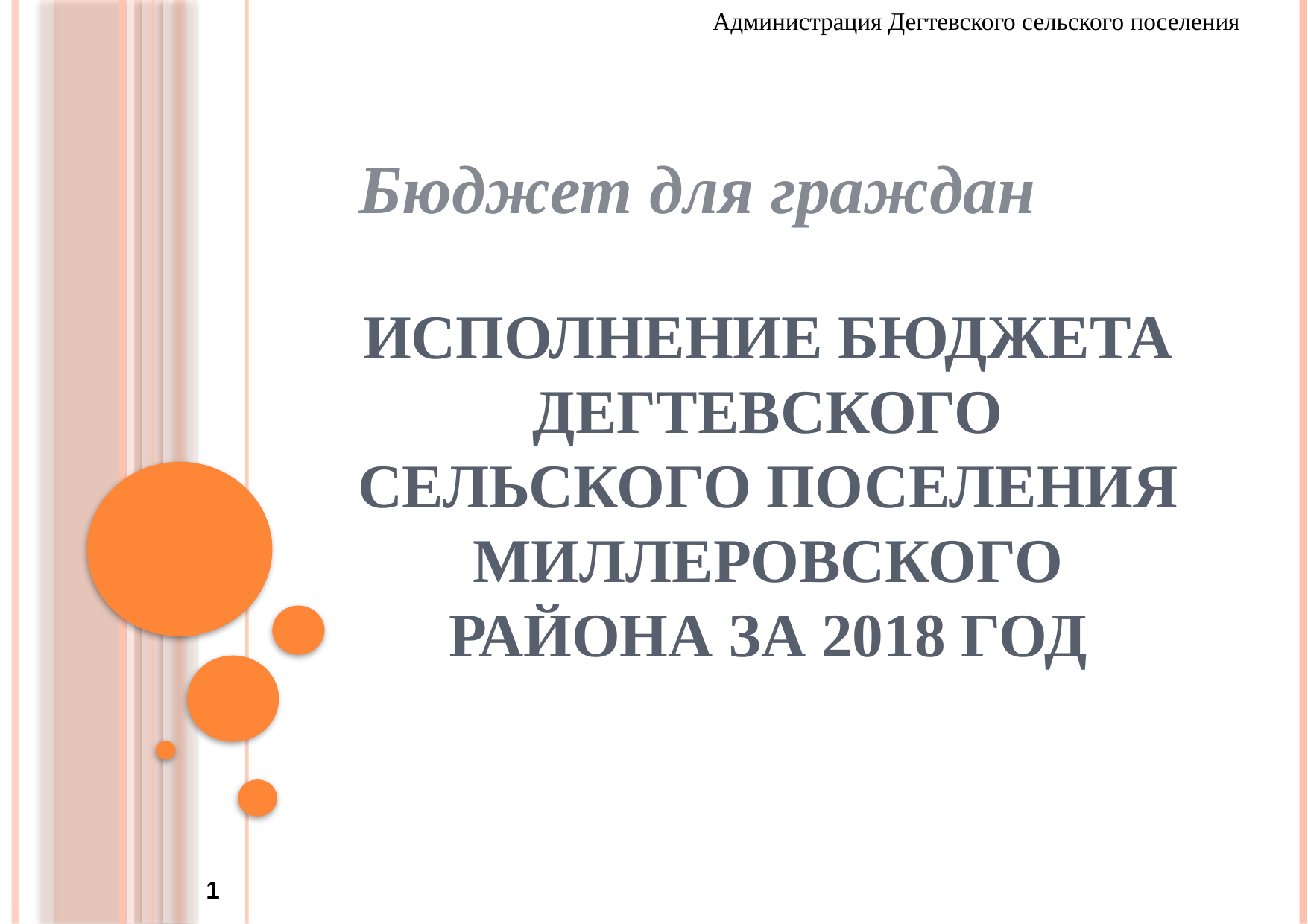

Администрация Дегтевского сельского поселения
Бюджет для граждан
# Исполнение бюджета Дегтевского сельского поселения Миллеровского района за 2018 год
1